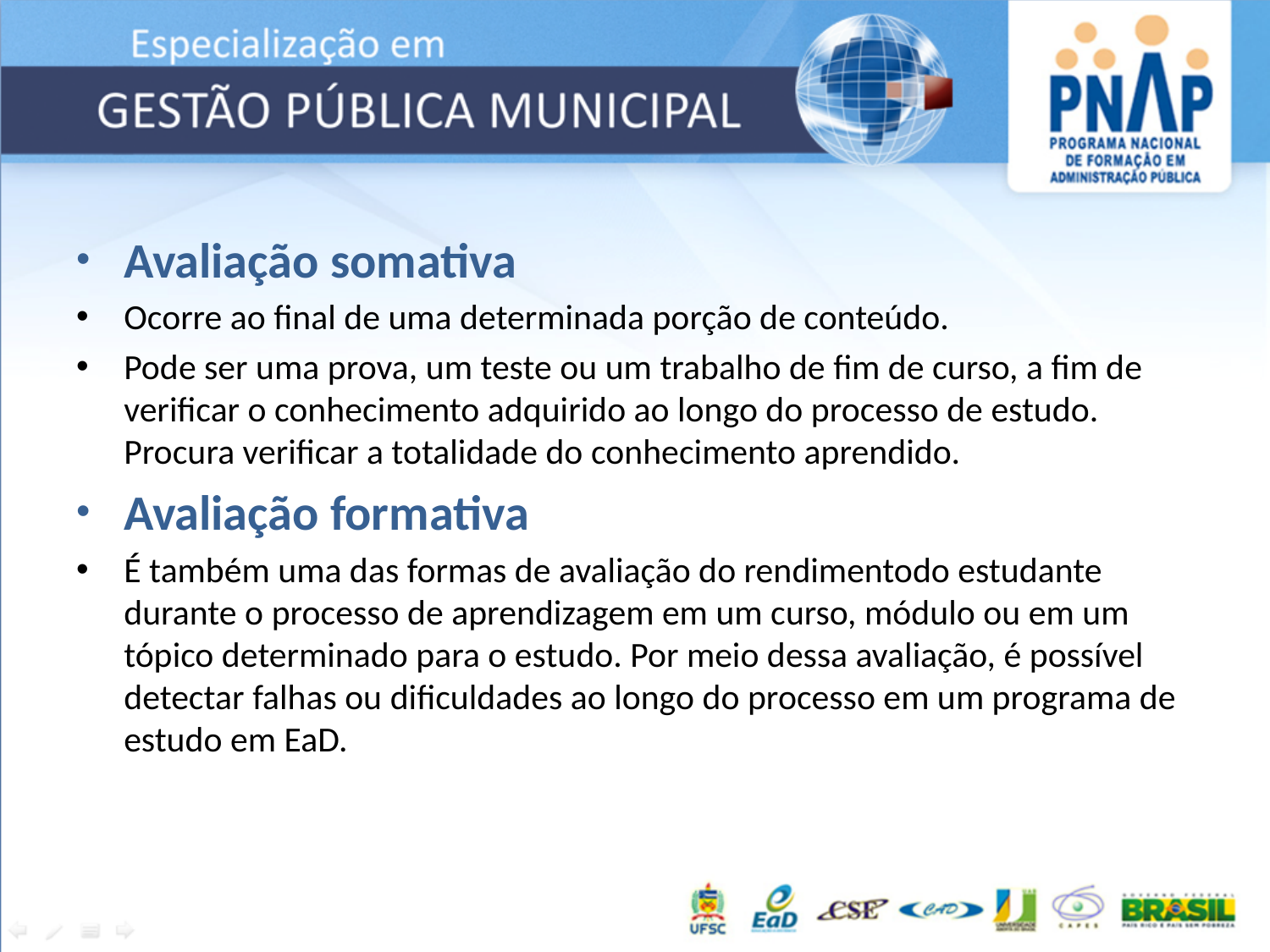

Avaliação somativa
Ocorre ao final de uma determinada porção de conteúdo.
Pode ser uma prova, um teste ou um trabalho de fim de curso, a fim de verificar o conhecimento adquirido ao longo do processo de estudo. Procura verificar a totalidade do conhecimento aprendido.
Avaliação formativa
É também uma das formas de avaliação do rendimentodo estudante durante o processo de aprendizagem em um curso, módulo ou em um tópico determinado para o estudo. Por meio dessa avaliação, é possível detectar falhas ou dificuldades ao longo do processo em um programa de estudo em EaD.